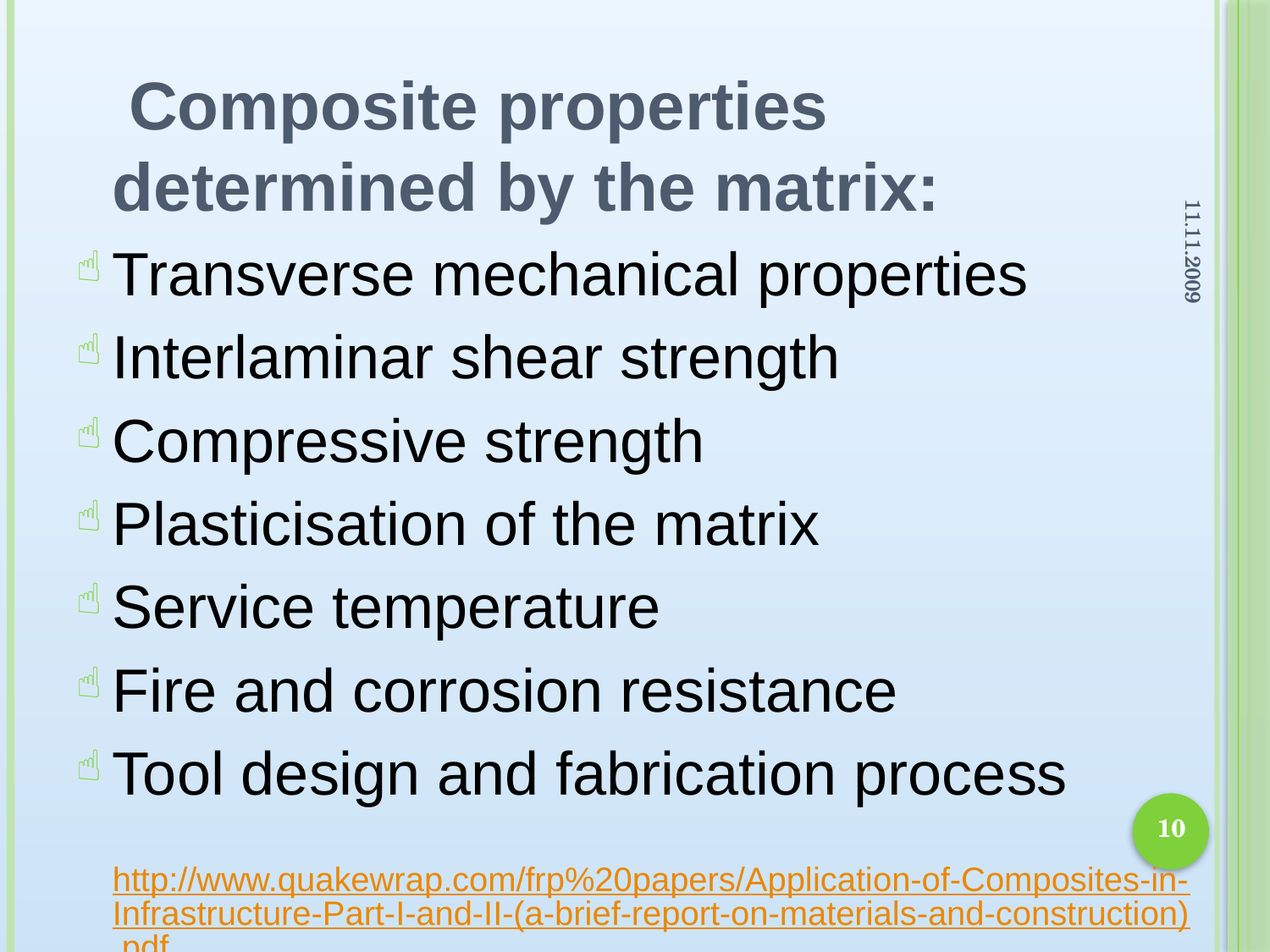

Composite properties determined by the matrix:
Transverse mechanical properties
Interlaminar shear strength
Compressive strength
Plasticisation of the matrix
Service temperature
Fire and corrosion resistance
Tool design and fabrication process
      http://www.quakewrap.com/frp%20papers/Application-of-Composites-in-Infrastructure-Part-I-and-II-(a-brief-report-on-materials-and-construction).pdf
11.11.2009
11.11.2009
10
10